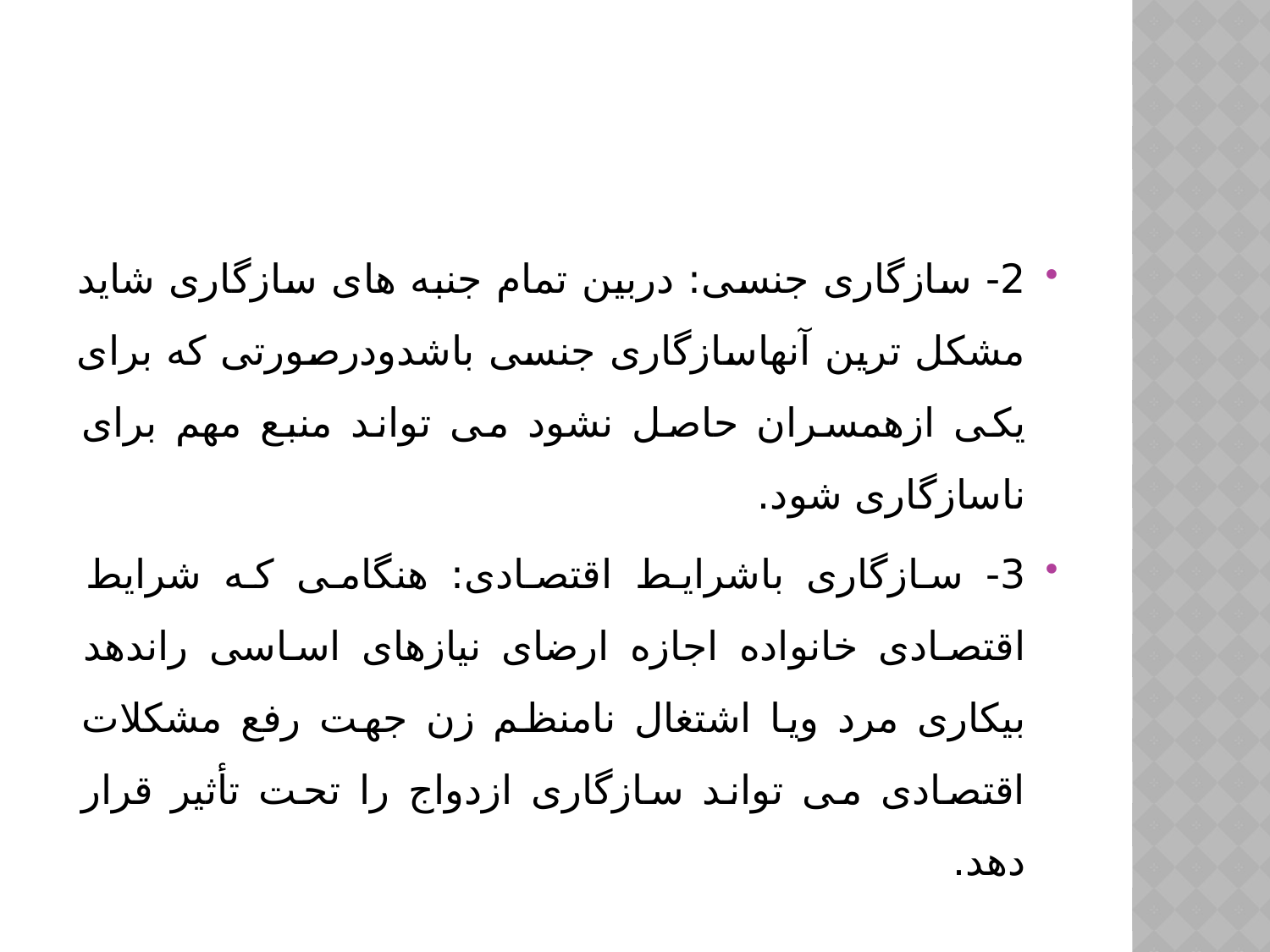

#
2- سازگاری جنسی: دربین تمام جنبه های سازگاری شاید مشکل ترین آنهاسازگاری جنسی باشدودرصورتی که برای یکی ازهمسران حاصل نشود می تواند منبع مهم برای ناسازگاری شود.
3- سازگاری باشرایط اقتصادی: هنگامی که شرایط اقتصادی خانواده اجازه ارضای نیازهای اساسی راندهد بیکاری مرد ویا اشتغال نامنظم زن جهت رفع مشکلات اقتصادی می تواند سازگاری ازدواج را تحت تأثیر قرار دهد.